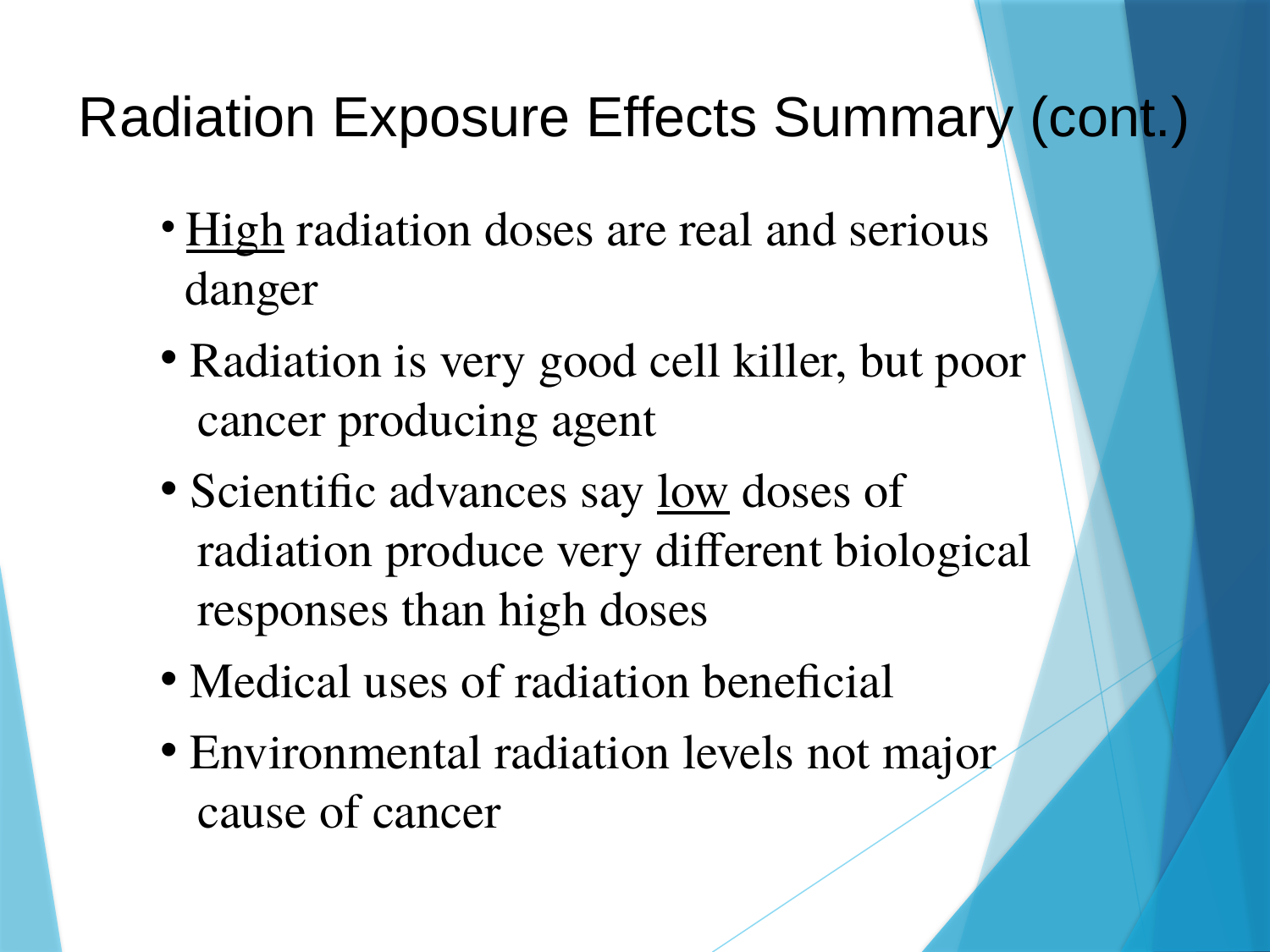

# Radiation Exposure Effects Summary (cont.)
 High radiation doses are real and serious
  danger
 Radiation is very good cell killer, but poor
   cancer producing agent
 Scientific advances say low doses of
   radiation produce very different biological
   responses than high doses
 Medical uses of radiation beneficial
 Environmental radiation levels not major
   cause of cancer